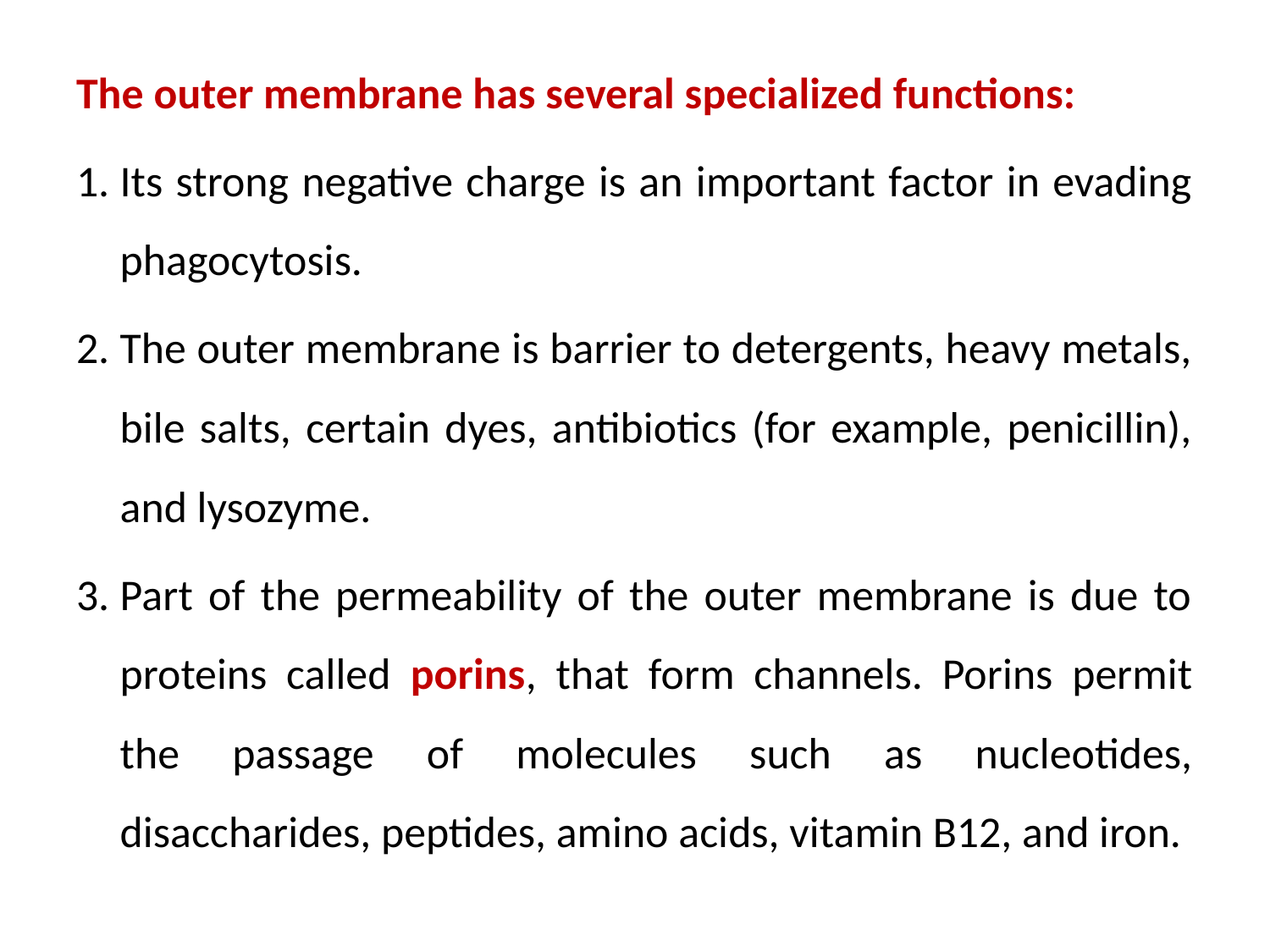

The outer membrane has several specialized functions:
Its strong negative charge is an important factor in evading phagocytosis.
The outer membrane is barrier to detergents, heavy metals, bile salts, certain dyes, antibiotics (for example, penicillin), and lysozyme.
Part of the permeability of the outer membrane is due to proteins called porins, that form channels. Porins permit the passage of molecules such as nucleotides, disaccharides, peptides, amino acids, vitamin B12, and iron.